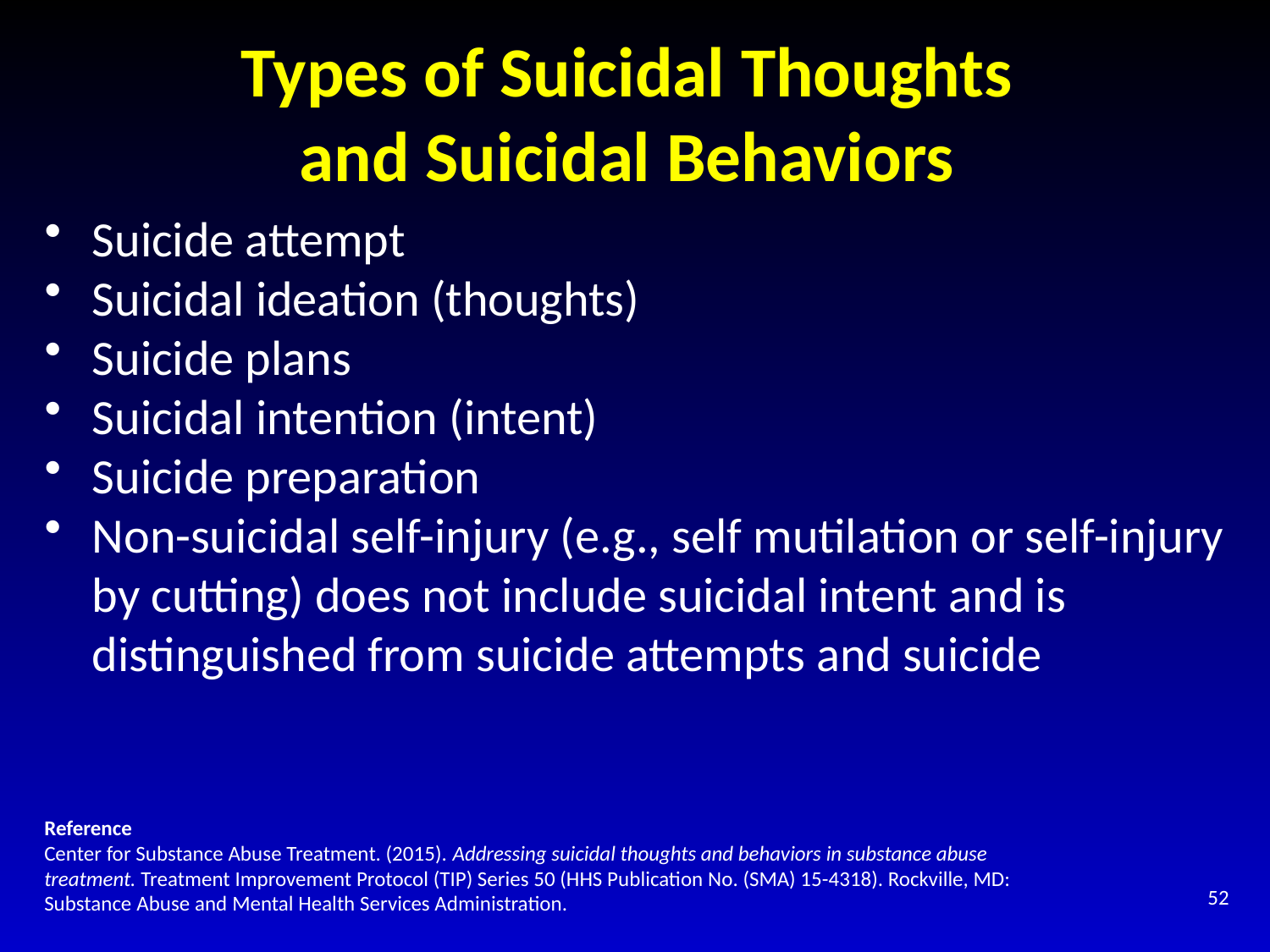

# Types of Suicidal Thoughts and Suicidal Behaviors
Suicide attempt
Suicidal ideation (thoughts)
Suicide plans
Suicidal intention (intent)
Suicide preparation
Non-suicidal self-injury (e.g., self mutilation or self-injury by cutting) does not include suicidal intent and is distinguished from suicide attempts and suicide
Reference
Center for Substance Abuse Treatment. (2015). Addressing suicidal thoughts and behaviors in substance abuse treatment. Treatment Improvement Protocol (TIP) Series 50 (HHS Publication No. (SMA) 15-4318). Rockville, MD: Substance Abuse and Mental Health Services Administration.
52